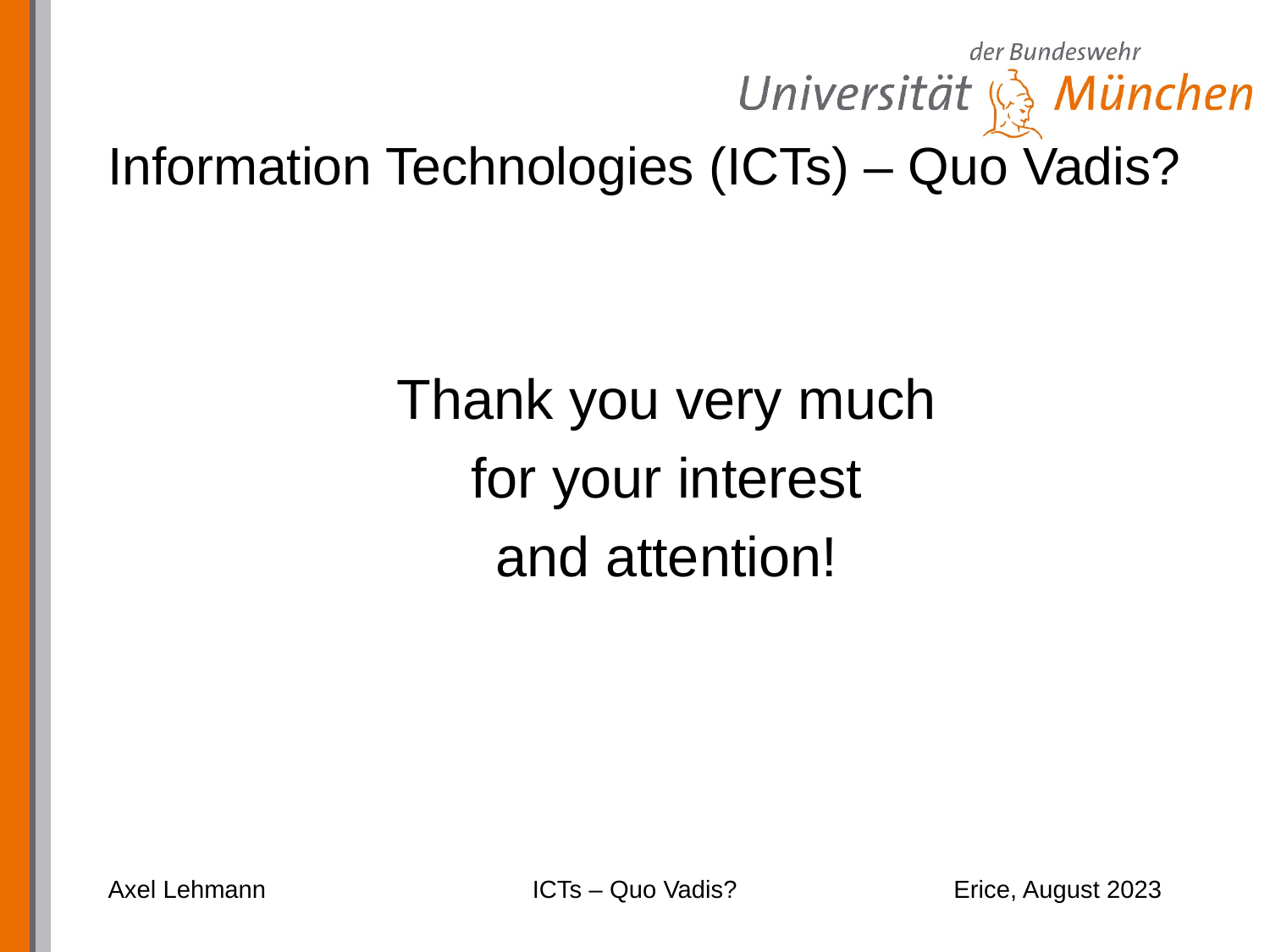

# Information Technologies (ICTs) – Quo Vadis?
Thank you very much
for your interest
and attention!
Axel Lehmann
ICTs – Quo Vadis?
Erice, August 2023